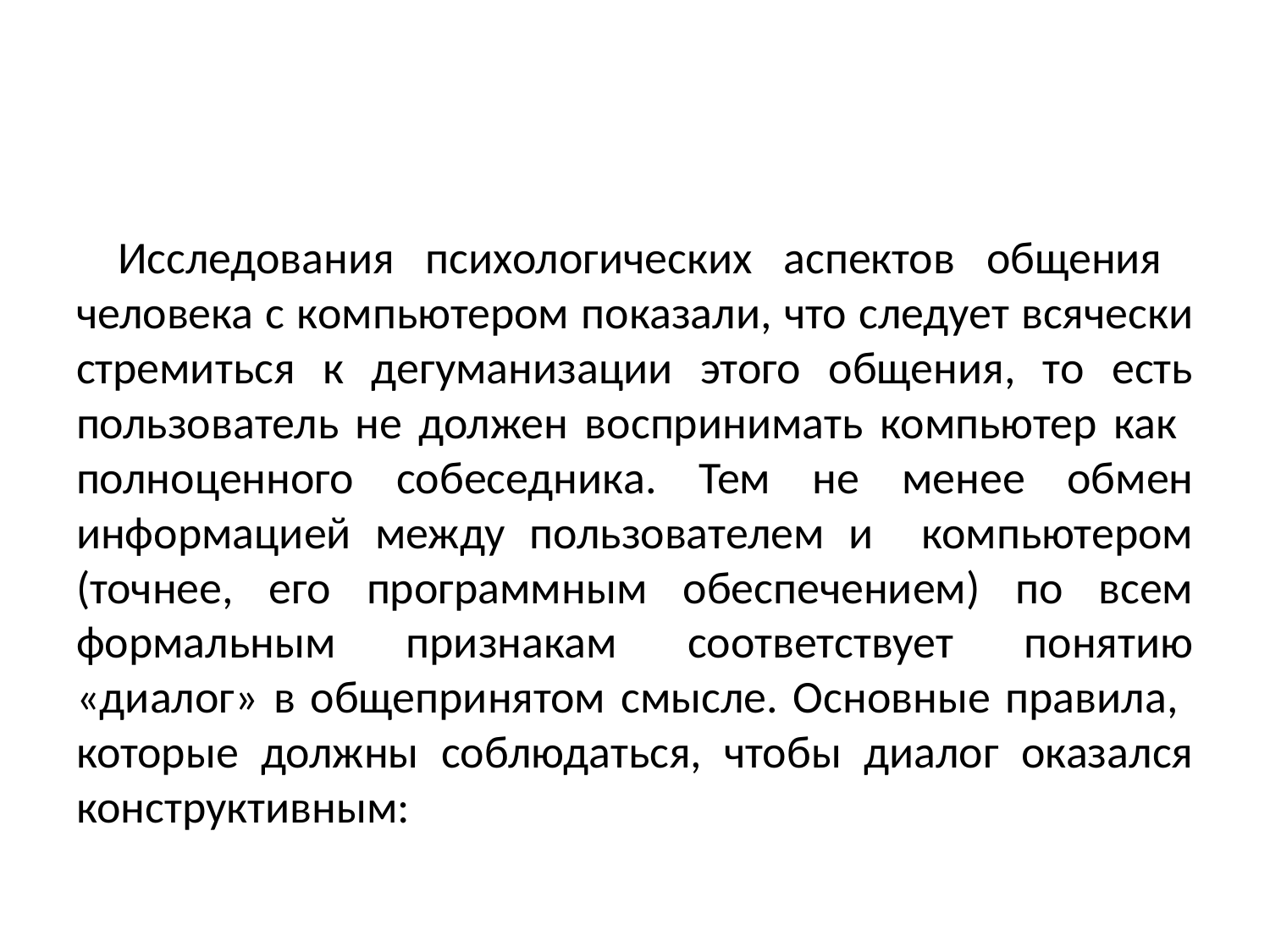

#
Исследования психологических аспектов общения  человека с компьютером показали, что следует всячески стремиться к дегуманизации этого общения, то есть пользователь не должен воспринимать компьютер как  полноценного собеседника. Тем не менее обмен информацией между пользователем и  компьютером (точнее, его программным обеспечением) по всем формальным признакам соответствует понятию «диалог» в общепринятом смысле. Основные правила,  которые должны соблюдаться, чтобы диалог оказался конструктивным: